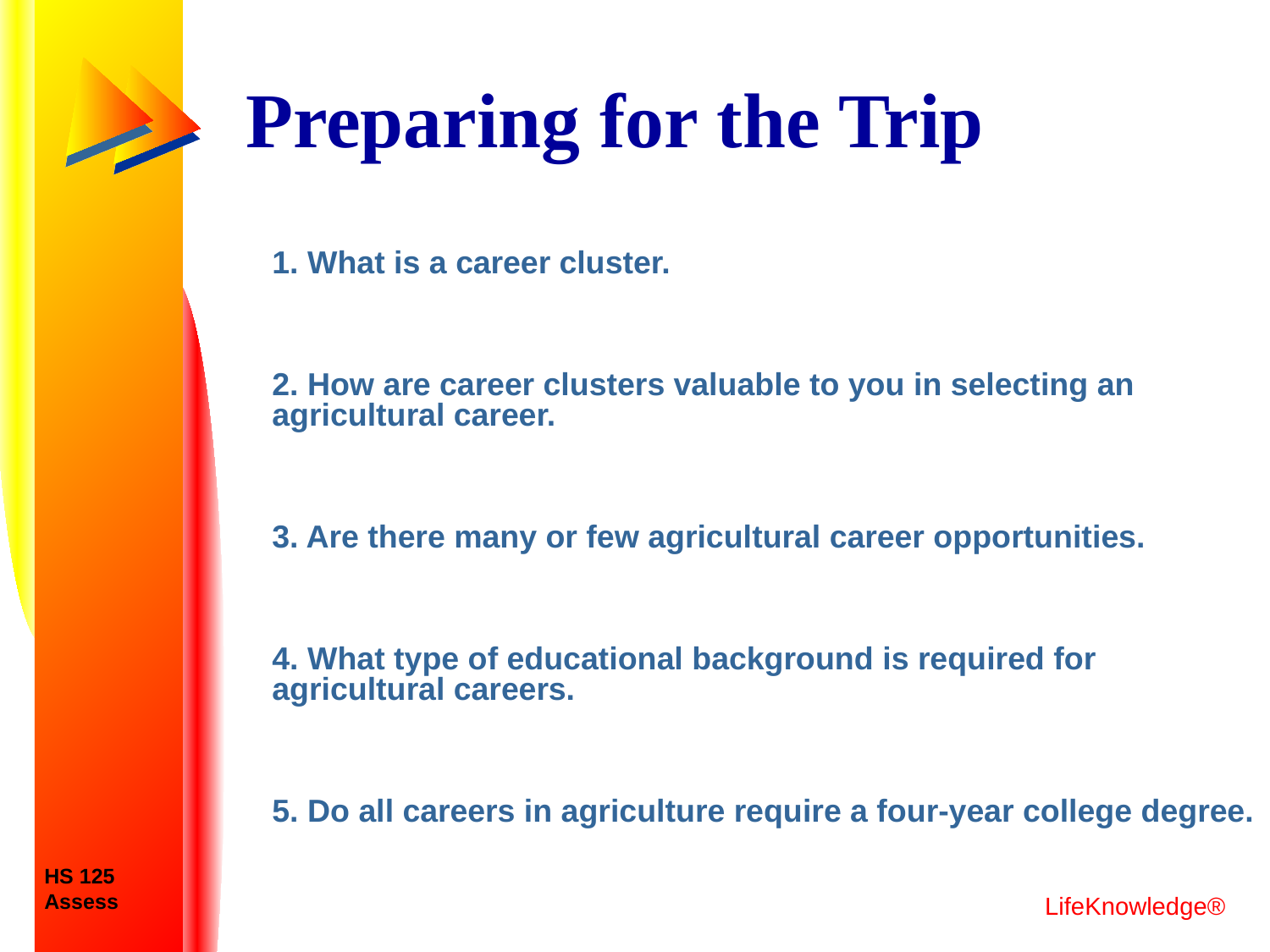

# Preparing for the Trip
	1. What is a career cluster.
2. How are career clusters valuable to you in selecting an agricultural career.
3. Are there many or few agricultural career opportunities.
4. What type of educational background is required for agricultural careers.
5. Do all careers in agriculture require a four-year college degree.
HS 125
Assess
LifeKnowledge®